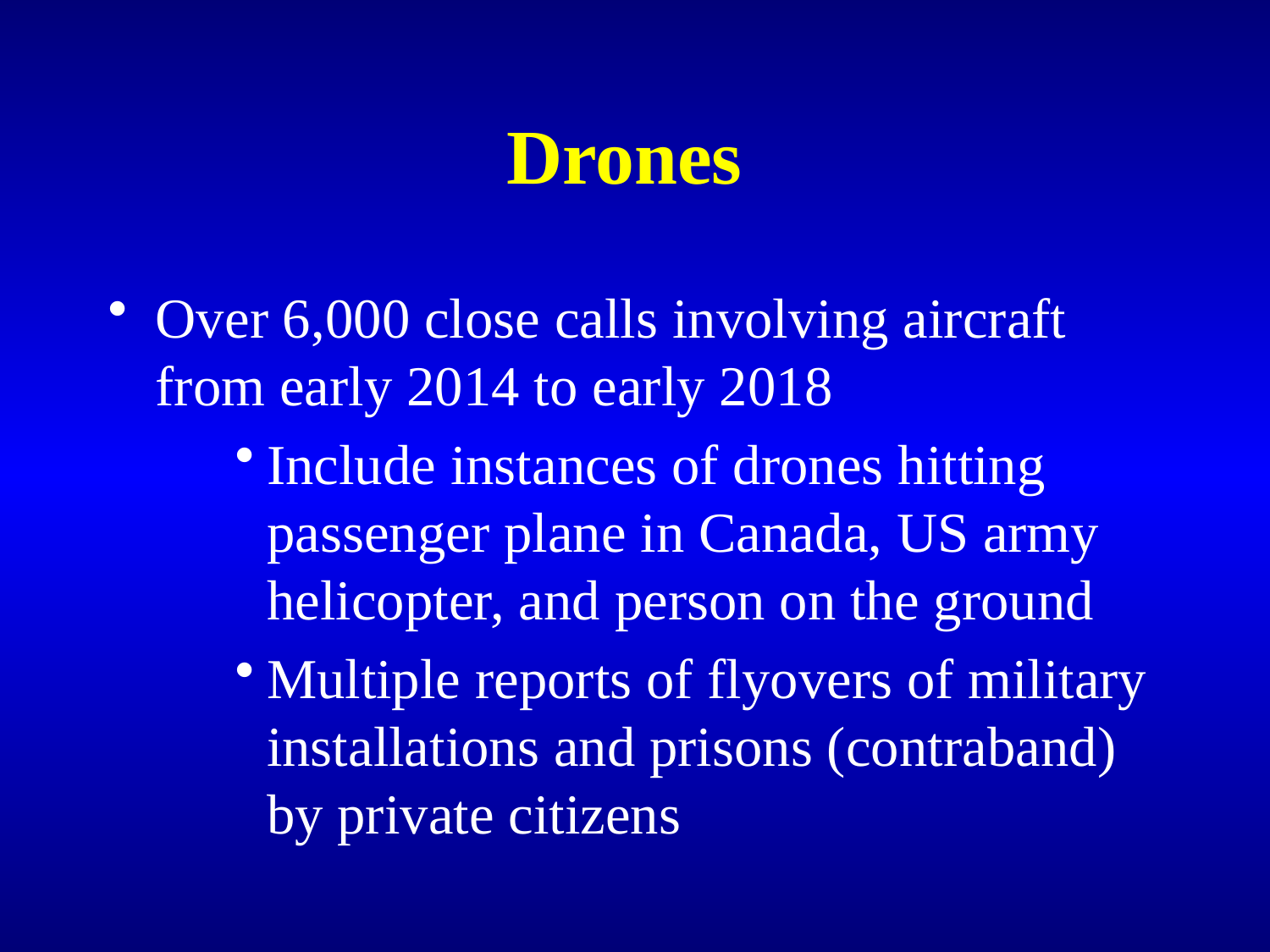

# Drones
Over 6,000 close calls involving aircraft from early 2014 to early 2018
Include instances of drones hitting passenger plane in Canada, US army helicopter, and person on the ground
Multiple reports of flyovers of military installations and prisons (contraband) by private citizens